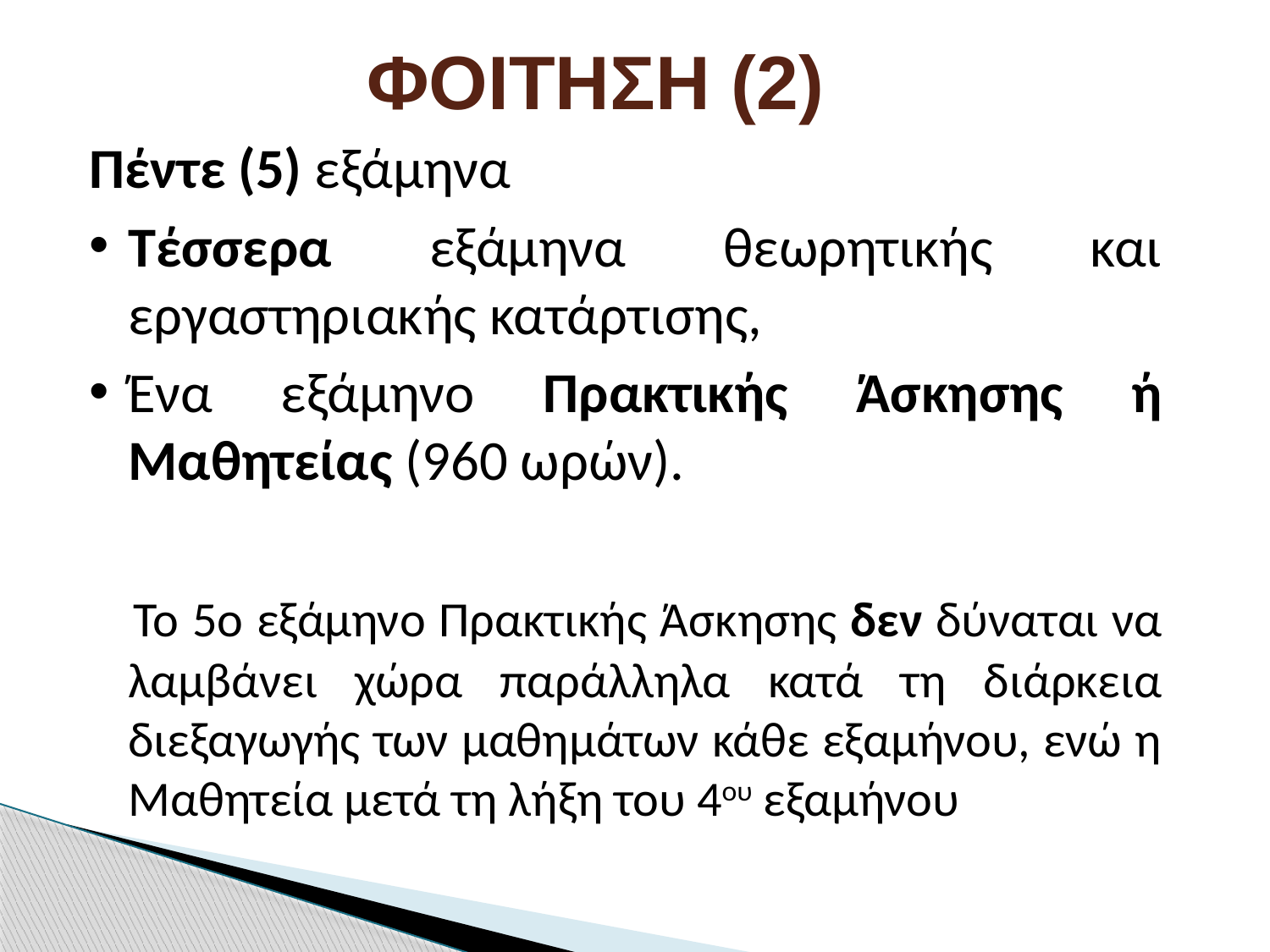

# ΦΟΙΤΗΣΗ (2)
Πέντε (5) εξάμηνα
Τέσσερα εξάμηνα θεωρητικής και εργαστηριακής κατάρτισης,
Ένα εξάμηνο Πρακτικής Άσκησης ή Μαθητείας (960 ωρών).

   Το 5o εξάμηνο Πρακτικής Άσκησης δεν δύναται να λαμβάνει χώρα παράλληλα κατά τη διάρκεια διεξαγωγής των μαθημάτων κάθε εξαμήνου, ενώ η Μαθητεία μετά τη λήξη του 4ου εξαμήνου